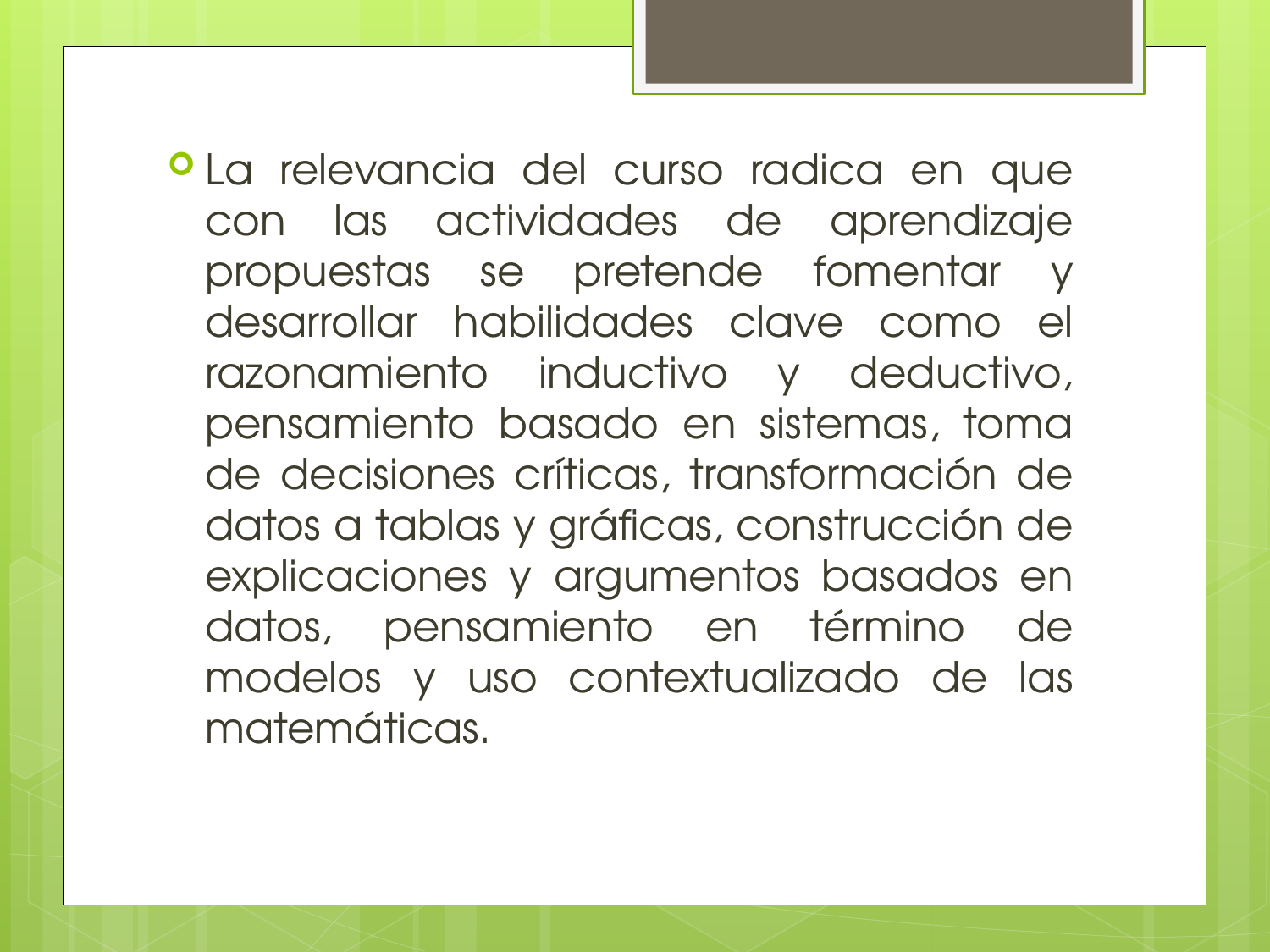

La relevancia del curso radica en que con las actividades de aprendizaje propuestas se pretende fomentar y desarrollar habilidades clave como el razonamiento inductivo y deductivo, pensamiento basado en sistemas, toma de decisiones críticas, transformación de datos a tablas y gráficas, construcción de explicaciones y argumentos basados en datos, pensamiento en término de modelos y uso contextualizado de las matemáticas.